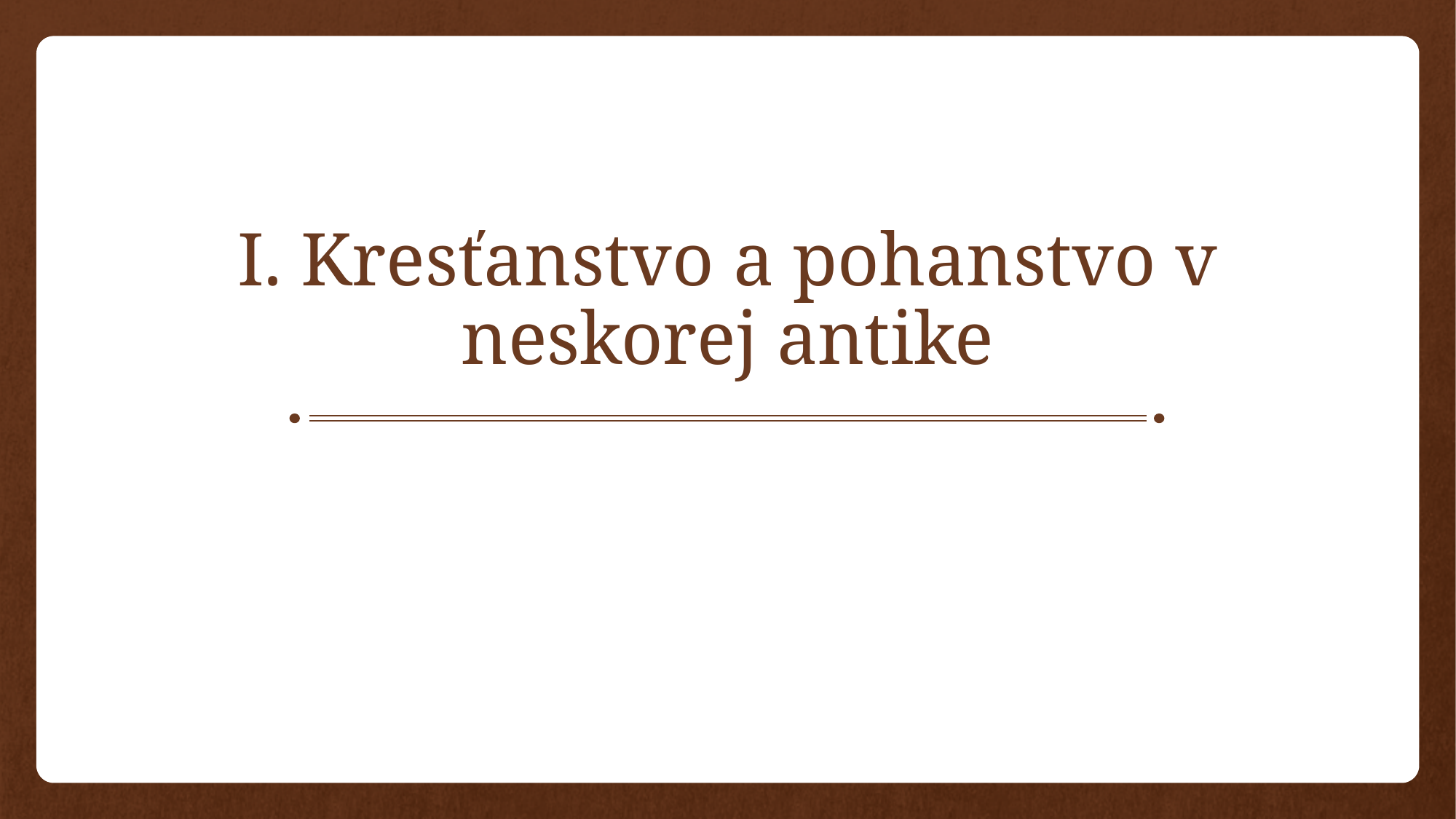

# I. Kresťanstvo a pohanstvo v neskorej antike